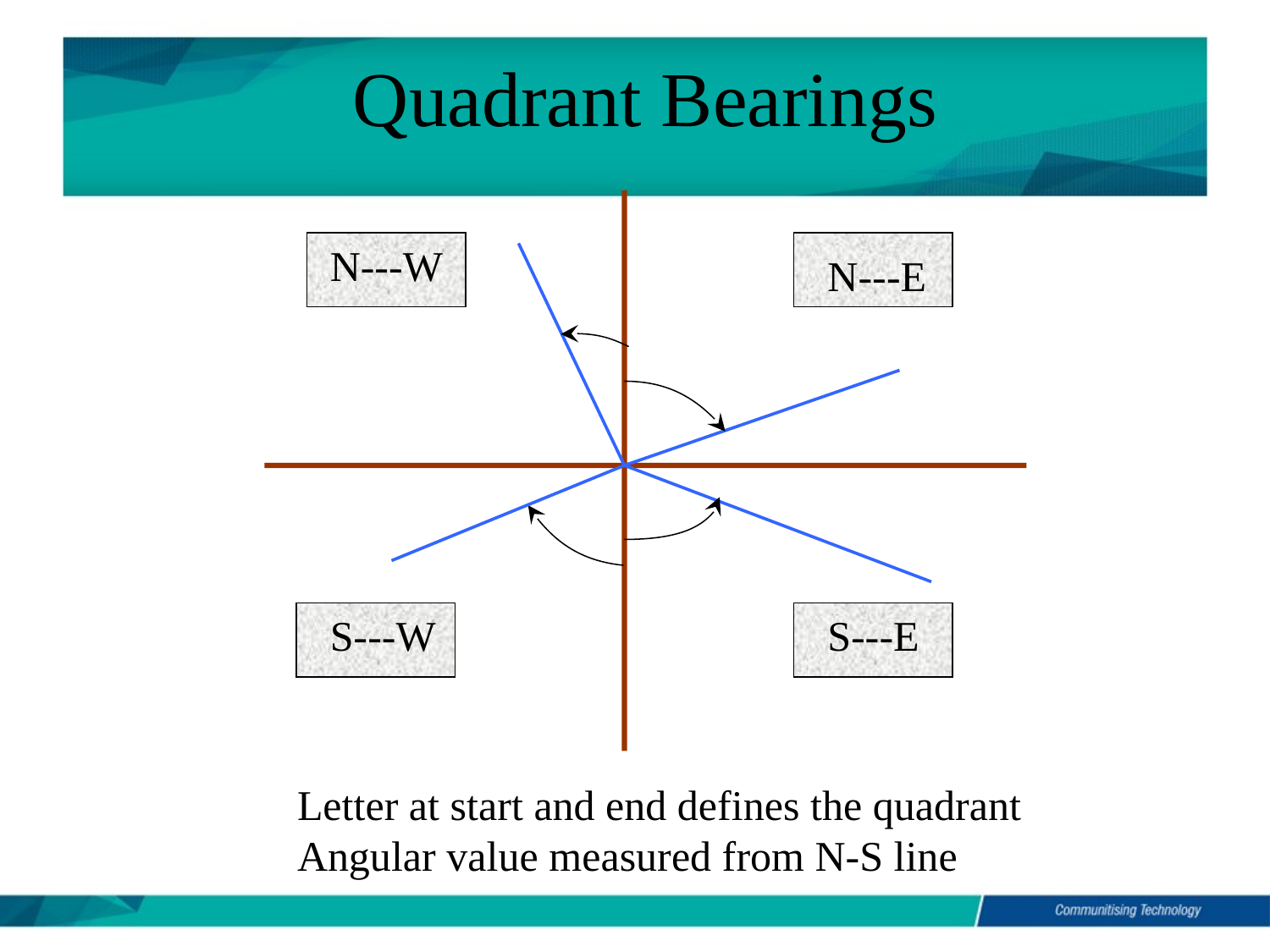

Quadrant Bearings

N---W

N---E

S---W

S---E
Letter at start and end defines the quadrant
Angular value measured from N-S line